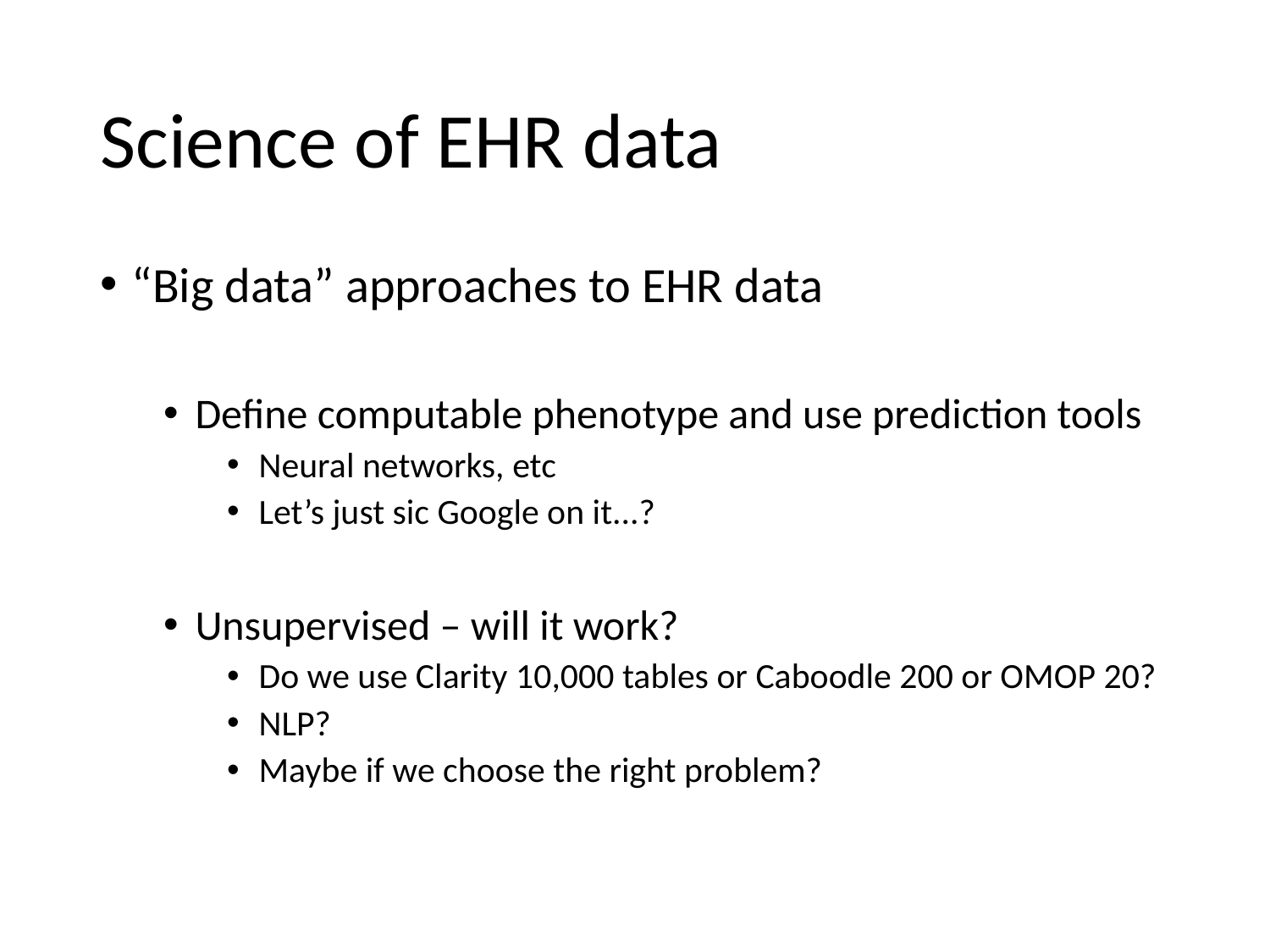

# Science of EHR data
“Big data” approaches to EHR data

Define computable phenotype and use prediction tools
Neural networks, etc
Let’s just sic Google on it...?

Unsupervised – will it work?
Do we use Clarity 10,000 tables or Caboodle 200 or OMOP 20?
NLP?
Maybe if we choose the right problem?